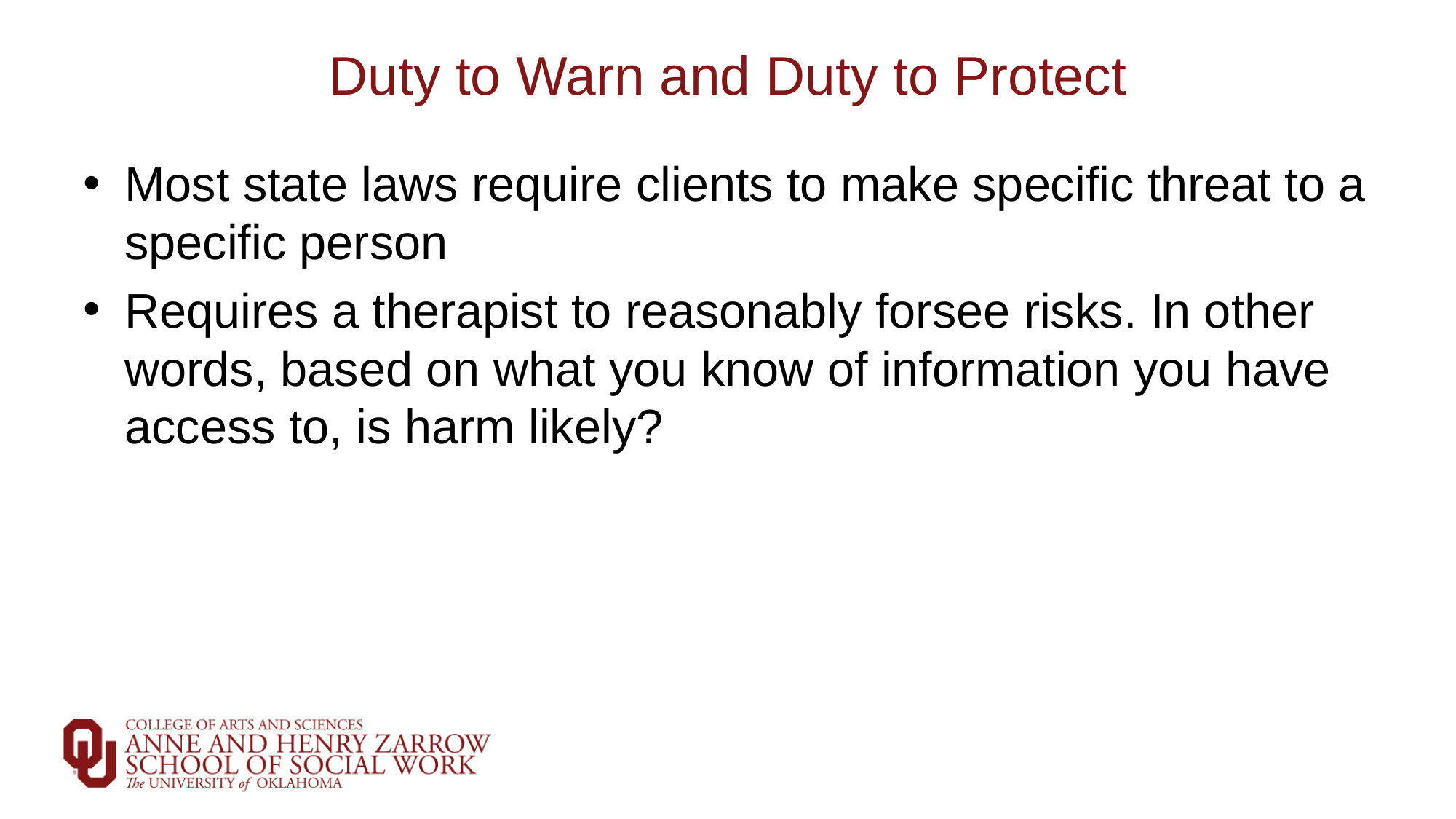

# Duty to Warn and Duty to Protect
Most state laws require clients to make specific threat to a specific person
Requires a therapist to reasonably forsee risks. In other words, based on what you know of information you have access to, is harm likely?